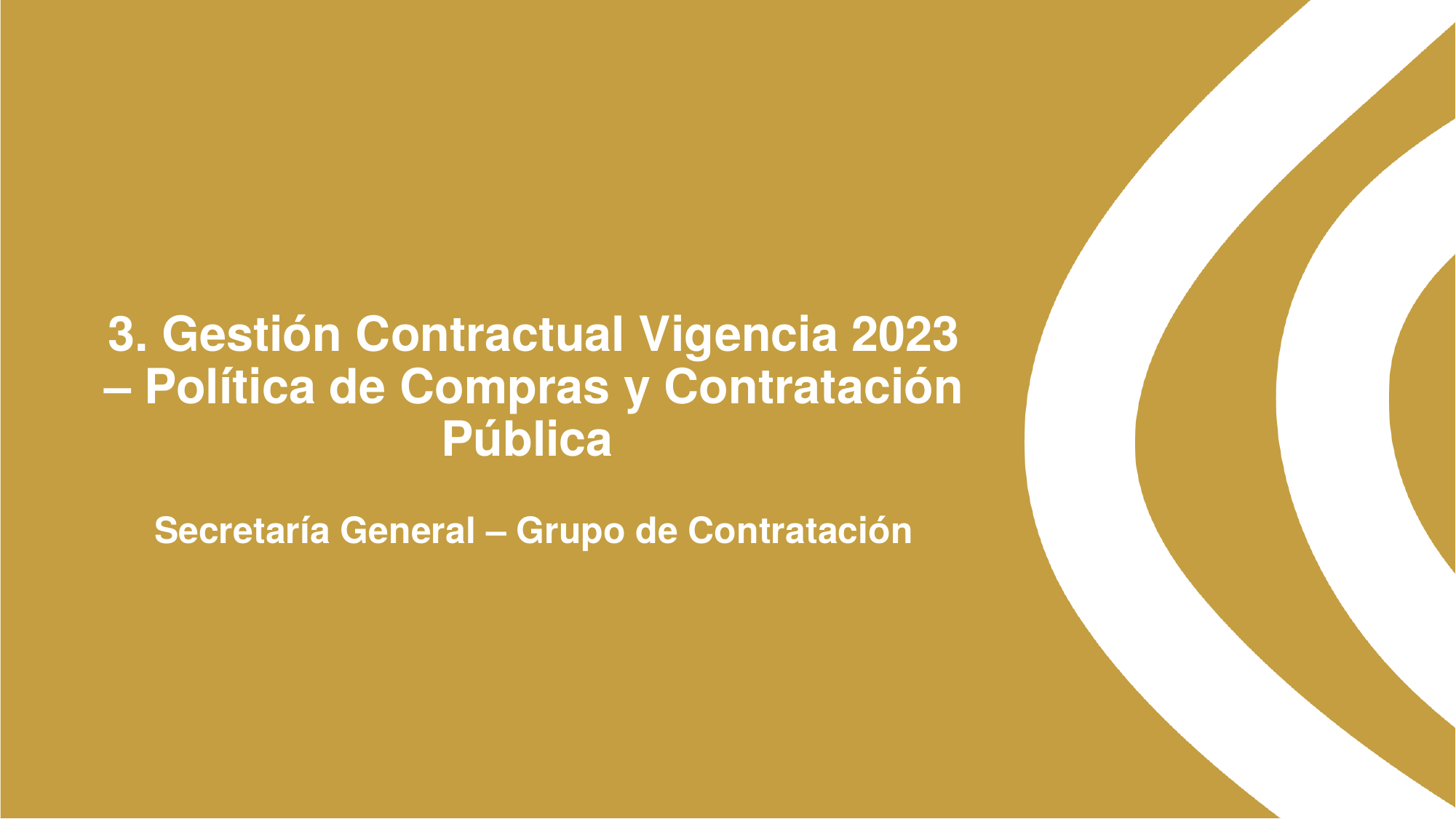

# 3. Gestión Contractual Vigencia 2023 – Política de Compras y Contratación Pública Secretaría General – Grupo de Contratación